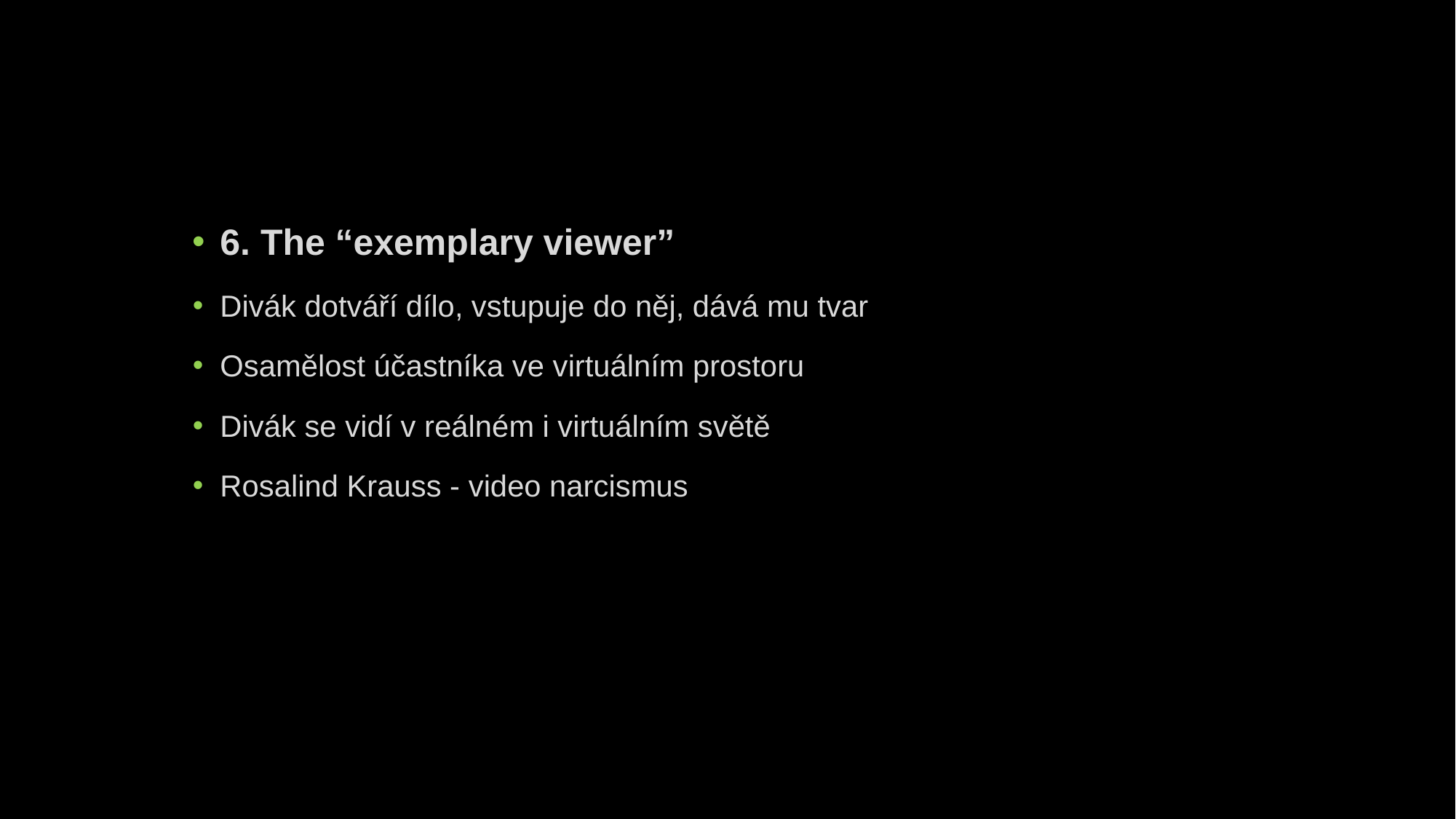

#
6. The “exemplary viewer”
Divák dotváří dílo, vstupuje do něj, dává mu tvar
Osamělost účastníka ve virtuálním prostoru
Divák se vidí v reálném i virtuálním světě
Rosalind Krauss - video narcismus